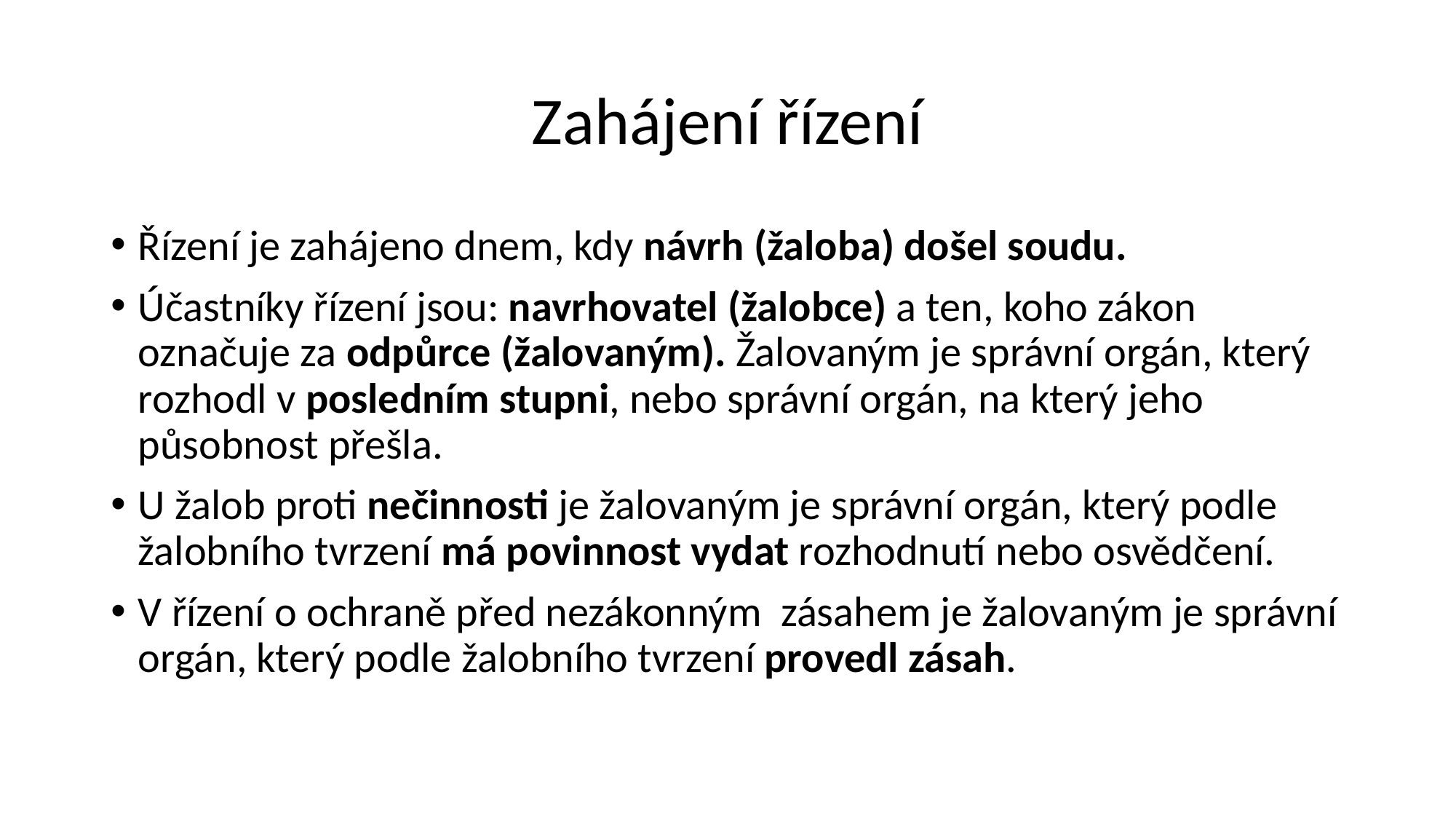

# Zahájení řízení
Řízení je zahájeno dnem, kdy návrh (žaloba) došel soudu.
Účastníky řízení jsou: navrhovatel (žalobce) a ten, koho zákon označuje za odpůrce (žalovaným). Žalovaným je správní orgán, který rozhodl v posledním stupni, nebo správní orgán, na který jeho působnost přešla.
U žalob proti nečinnosti je žalovaným je správní orgán, který podle žalobního tvrzení má povinnost vydat rozhodnutí nebo osvědčení.
V řízení o ochraně před nezákonným  zásahem je žalovaným je správní orgán, který podle žalobního tvrzení provedl zásah.